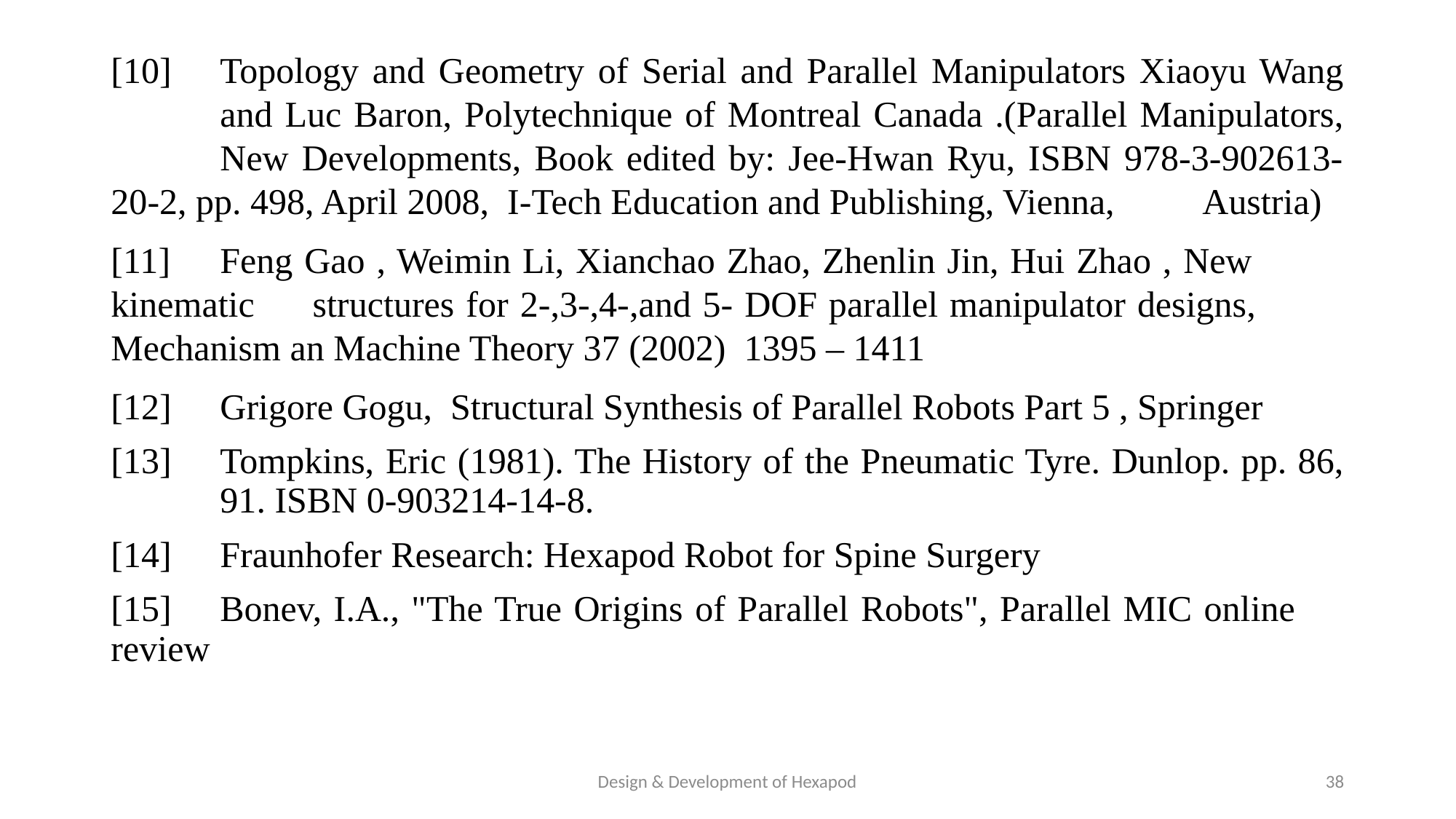

[10]	Topology and Geometry of Serial and Parallel Manipulators Xiaoyu Wang 	and Luc Baron, Polytechnique of Montreal Canada .(Parallel Manipulators, 	New Developments, Book edited by: Jee-Hwan Ryu, ISBN 978-3-902613-	20-2, pp. 498, April 2008,  I-Tech Education and Publishing, Vienna, 	Austria)
[11]	Feng Gao , Weimin Li, Xianchao Zhao, Zhenlin Jin, Hui Zhao , New 	kinematic     structures for 2-,3-,4-,and 5- DOF parallel manipulator designs, 	Mechanism an Machine Theory 37 (2002)  1395 – 1411
[12]	Grigore Gogu,  Structural Synthesis of Parallel Robots Part 5 , Springer
[13]	Tompkins, Eric (1981). The History of the Pneumatic Tyre. Dunlop. pp. 86, 	91. ISBN 0-903214-14-8.
[14]	Fraunhofer Research: Hexapod Robot for Spine Surgery
[15]	Bonev, I.A., "The True Origins of Parallel Robots", Parallel MIC online 	review
Design & Development of Hexapod
38